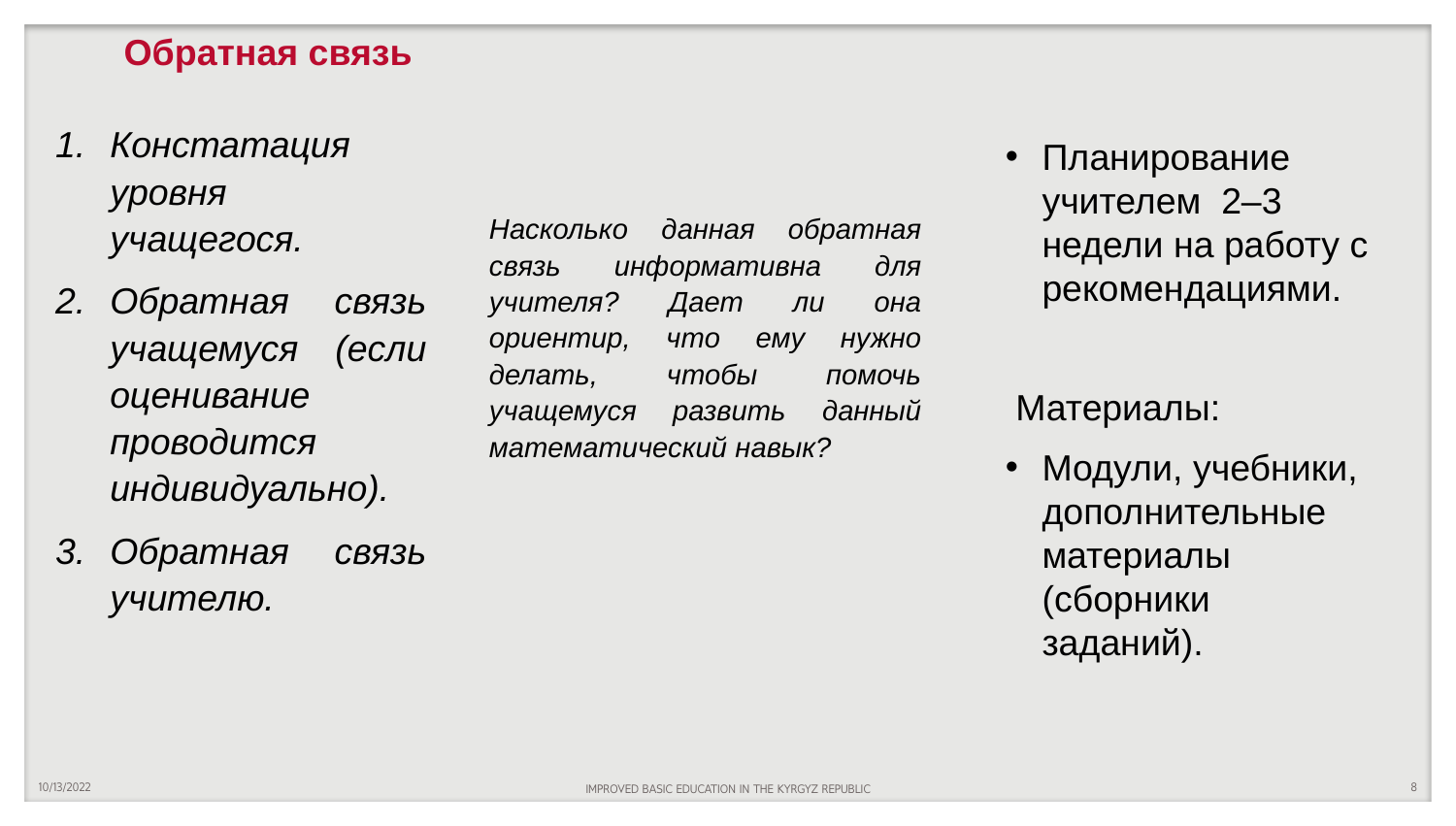

# Обратная связь
Констатация уровня учащегося.
Обратная связь учащемуся (если оценивание проводится индивидуально).
Обратная связь учителю.

Планирование учителем  2–3  недели на работу с рекомендациями.

 Материалы:
Модули, учебники, дополнительные материалы (сборники заданий).

Насколько данная обратная связь информативна для учителя? Дает ли она ориентир, что ему нужно делать, чтобы помочь учащемуся развить данный математический навык?
10/13/2022
8
IMPROVED BASIC EDUCATION IN THE KYRGYZ REPUBLIC